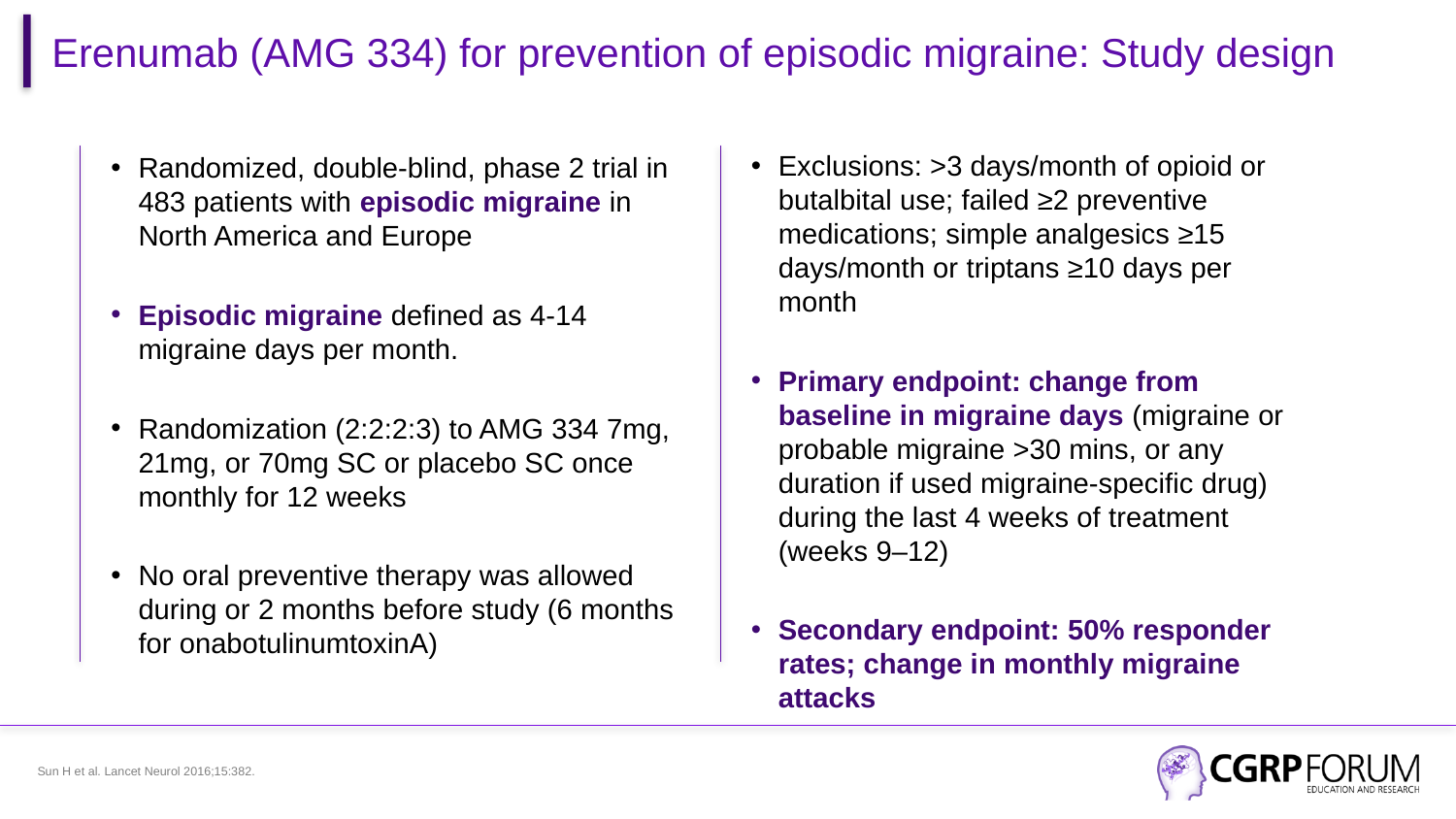

# Erenumab (AMG 334) for prevention of episodic migraine: Study design
Exclusions: >3 days/month of opioid or butalbital use; failed ≥2 preventive medications; simple analgesics ≥15 days/month or triptans ≥10 days per month

Primary endpoint: change from baseline in migraine days (migraine or probable migraine >30 mins, or any duration if used migraine-specific drug) during the last 4 weeks of treatment (weeks 9–12)

Secondary endpoint: 50% responder rates; change in monthly migraine attacks
Randomized, double-blind, phase 2 trial in 483 patients with episodic migraine in North America and Europe

Episodic migraine defined as 4-14 migraine days per month.

Randomization (2:2:2:3) to AMG 334 7mg, 21mg, or 70mg SC or placebo SC once monthly for 12 weeks

No oral preventive therapy was allowed during or 2 months before study (6 months for onabotulinumtoxinA)

Sun H et al. Lancet Neurol 2016;15:382.